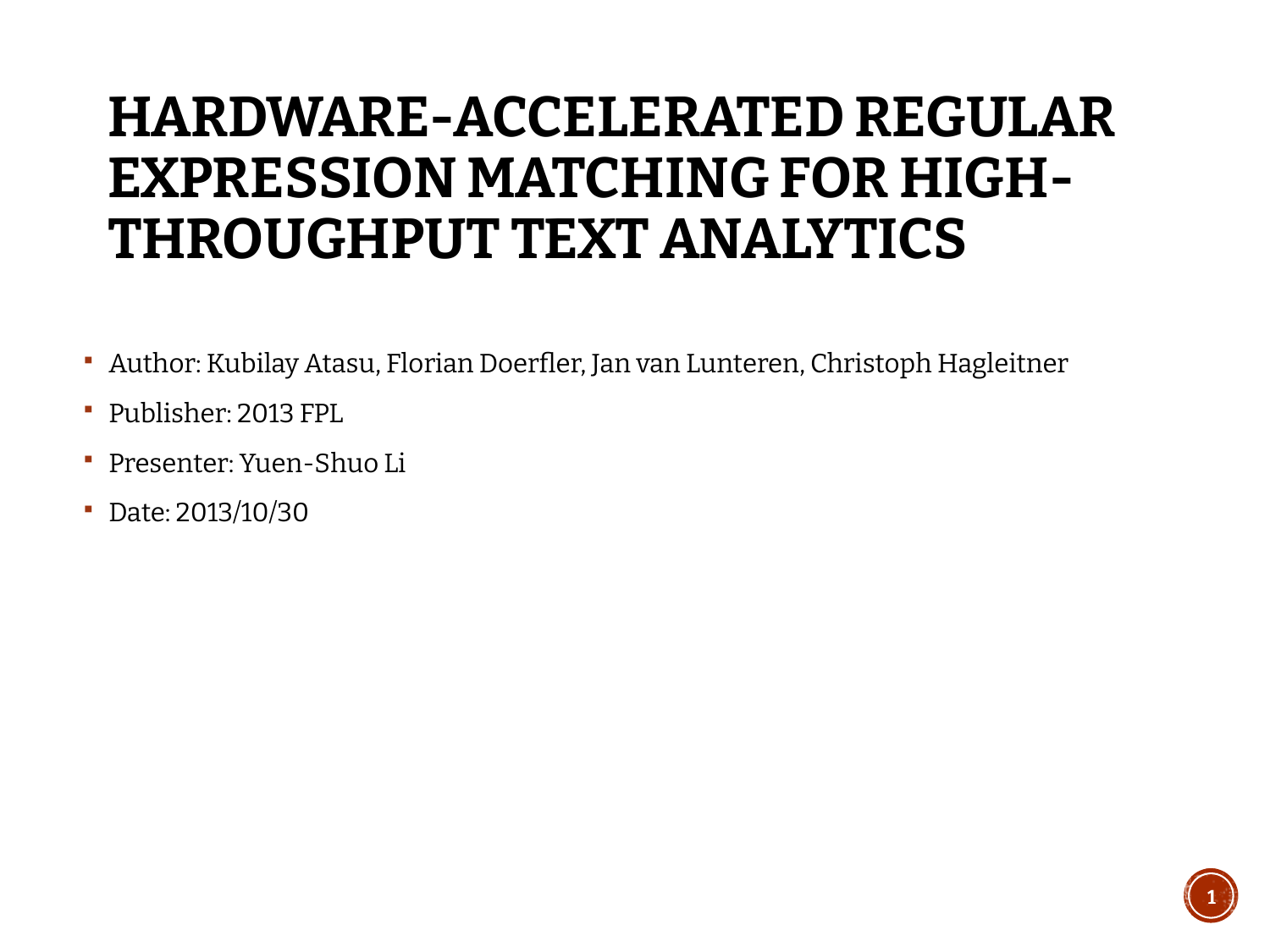

# Hardware-accelerated regular expression matching for high-throughput text analytics
Author: Kubilay Atasu, Florian Doerfler, Jan van Lunteren, Christoph Hagleitner
Publisher: 2013 FPL
Presenter: Yuen-Shuo Li
Date: 2013/10/30

1